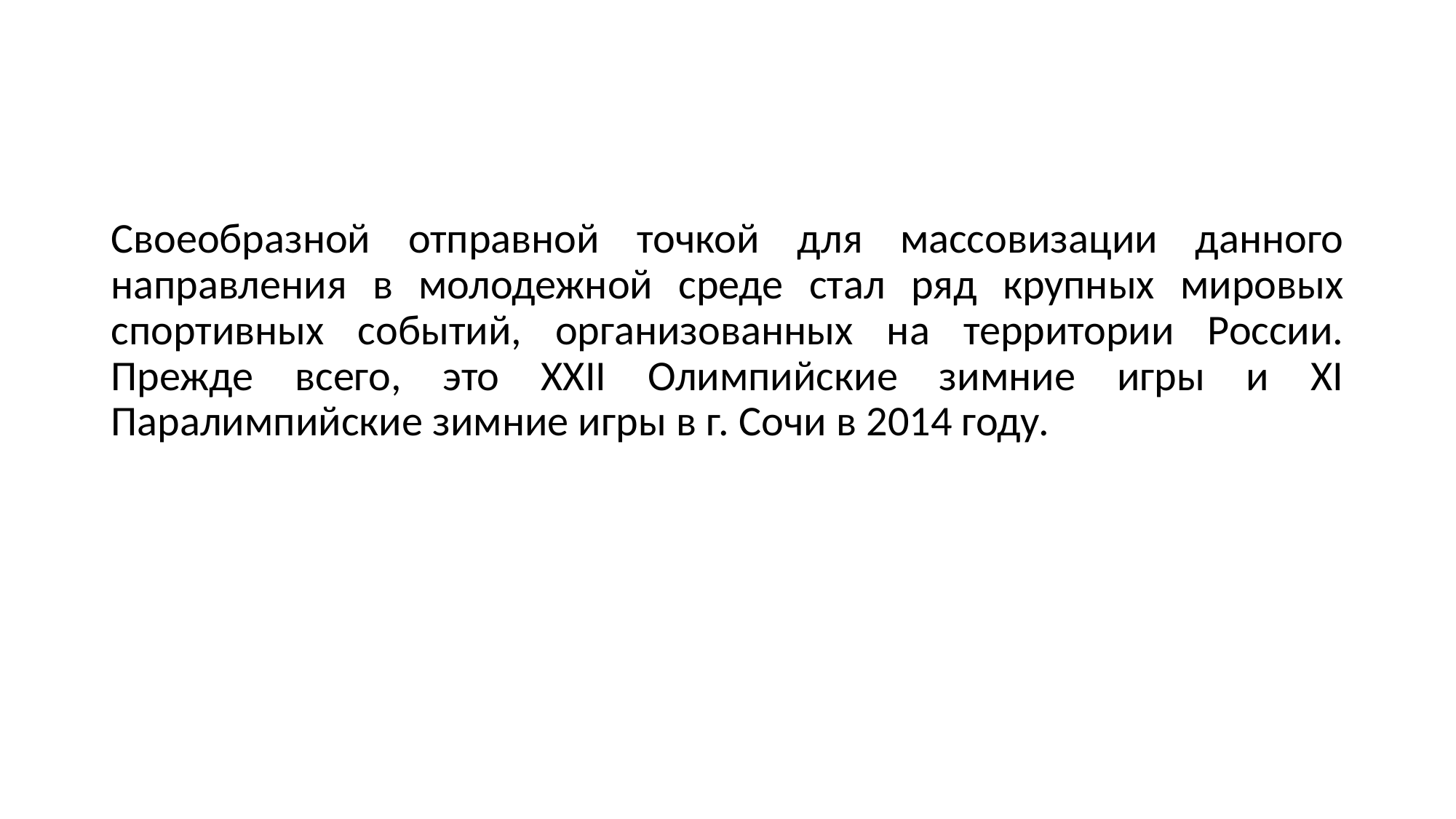

#
Своеобразной отправной точкой для массовизации данного направления в молодежной среде стал ряд крупных мировых спортивных событий, организованных на территории России. Прежде всего, это XXII Олимпийские зимние игры и XI Паралимпийские зимние игры в г. Сочи в 2014 году.